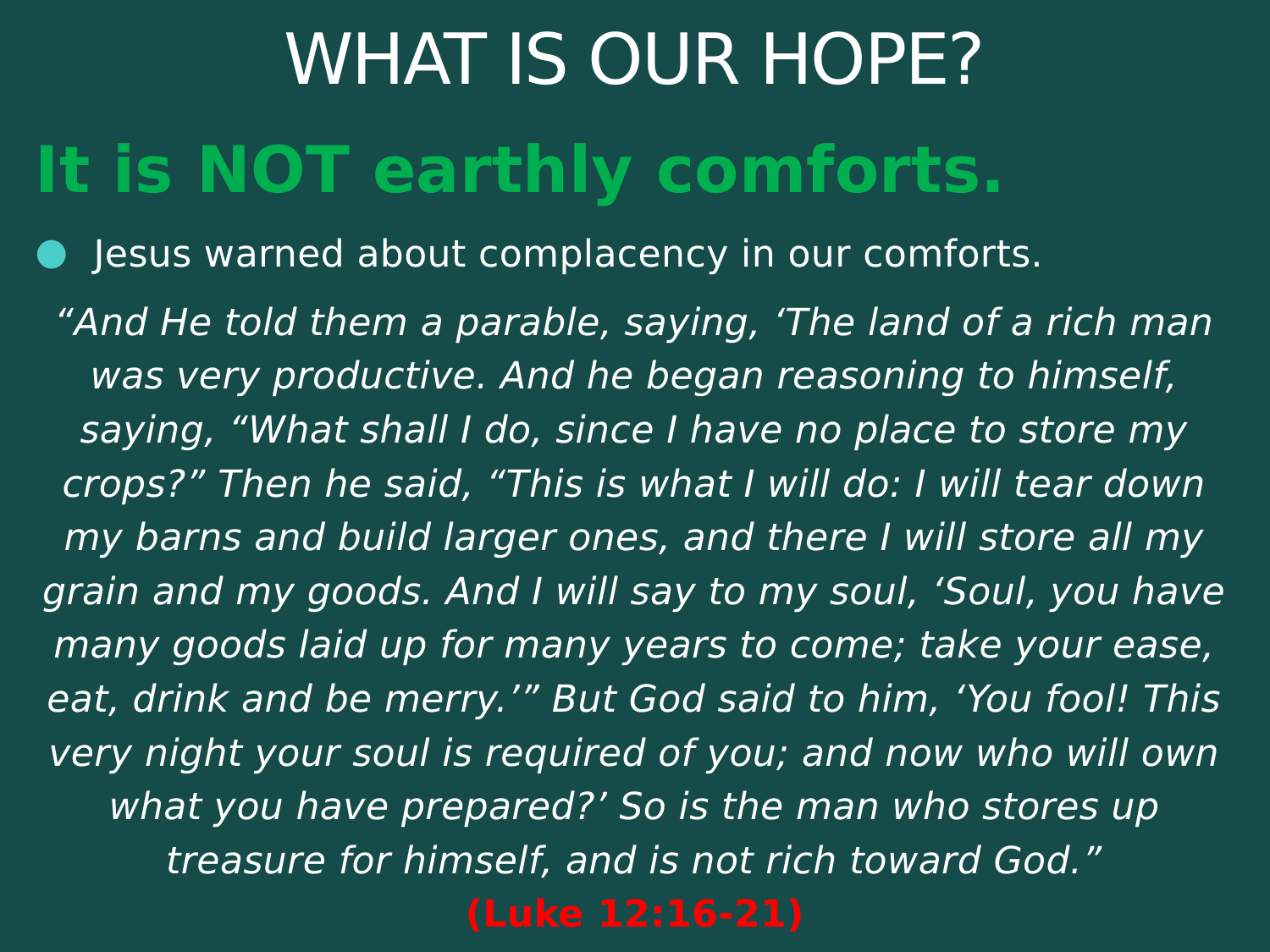

# WHAT IS OUR HOPE?
It is NOT earthly comforts.
Jesus warned about complacency in our comforts.
“And He told them a parable, saying, ‘The land of a rich man was very productive. And he began reasoning to himself, saying, “What shall I do, since I have no place to store my crops?” Then he said, “This is what I will do: I will tear down my barns and build larger ones, and there I will store all my grain and my goods. And I will say to my soul, ‘Soul, you have many goods laid up for many years to come; take your ease, eat, drink and be merry.’” But God said to him, ‘You fool! This very night your soul is required of you; and now who will own what you have prepared?’ So is the man who stores up treasure for himself, and is not rich toward God.”
(Luke 12:16-21)